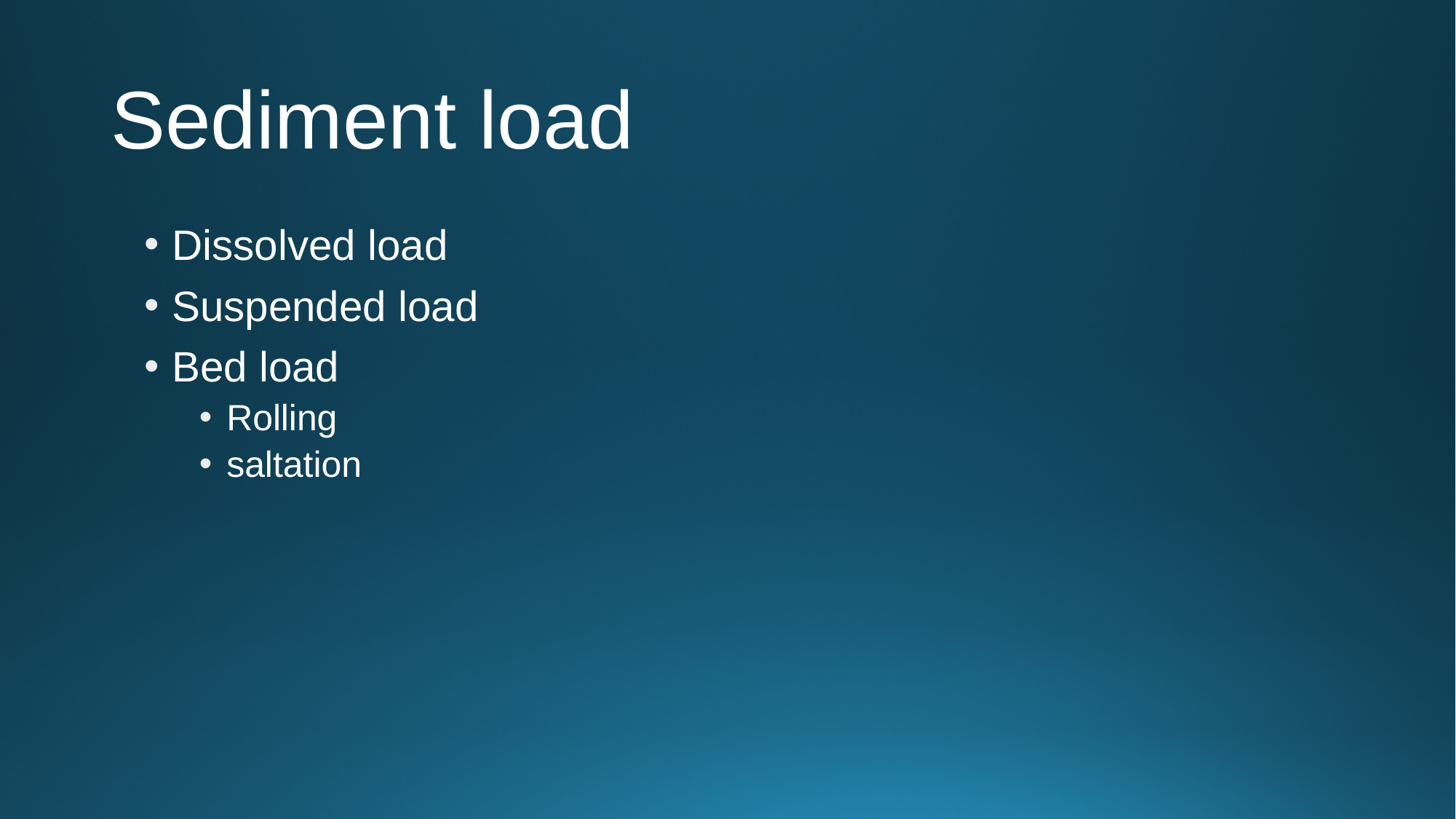

# Sediment load
Dissolved load
Suspended load
Bed load
Rolling
saltation